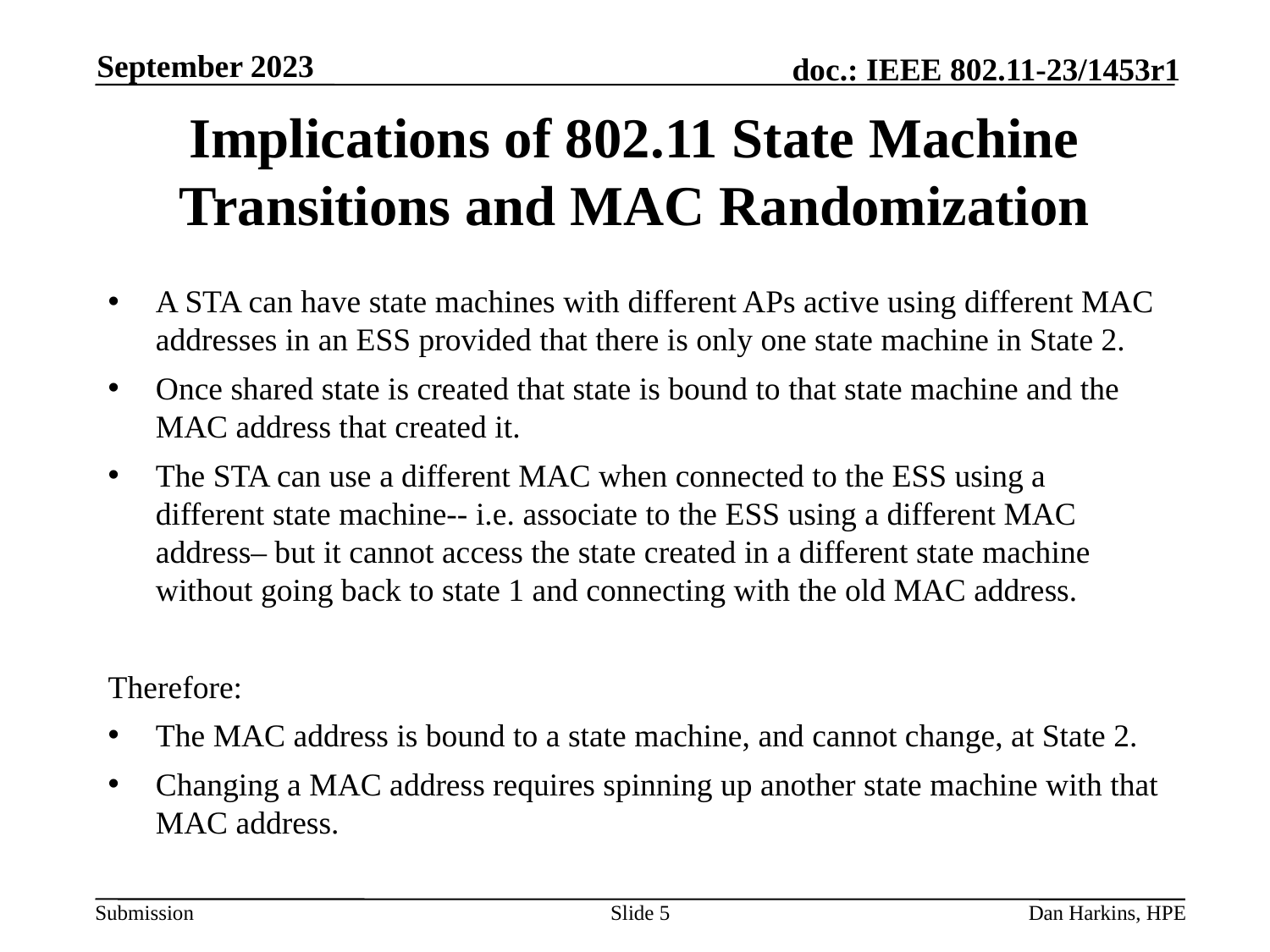

September 2023
# Implications of 802.11 State Machine Transitions and MAC Randomization
A STA can have state machines with different APs active using different MAC addresses in an ESS provided that there is only one state machine in State 2.
Once shared state is created that state is bound to that state machine and the MAC address that created it.
The STA can use a different MAC when connected to the ESS using a different state machine-- i.e. associate to the ESS using a different MAC address– but it cannot access the state created in a different state machine without going back to state 1 and connecting with the old MAC address.

Therefore:
The MAC address is bound to a state machine, and cannot change, at State 2.
Changing a MAC address requires spinning up another state machine with that MAC address.

Slide 5
Dan Harkins, HPE